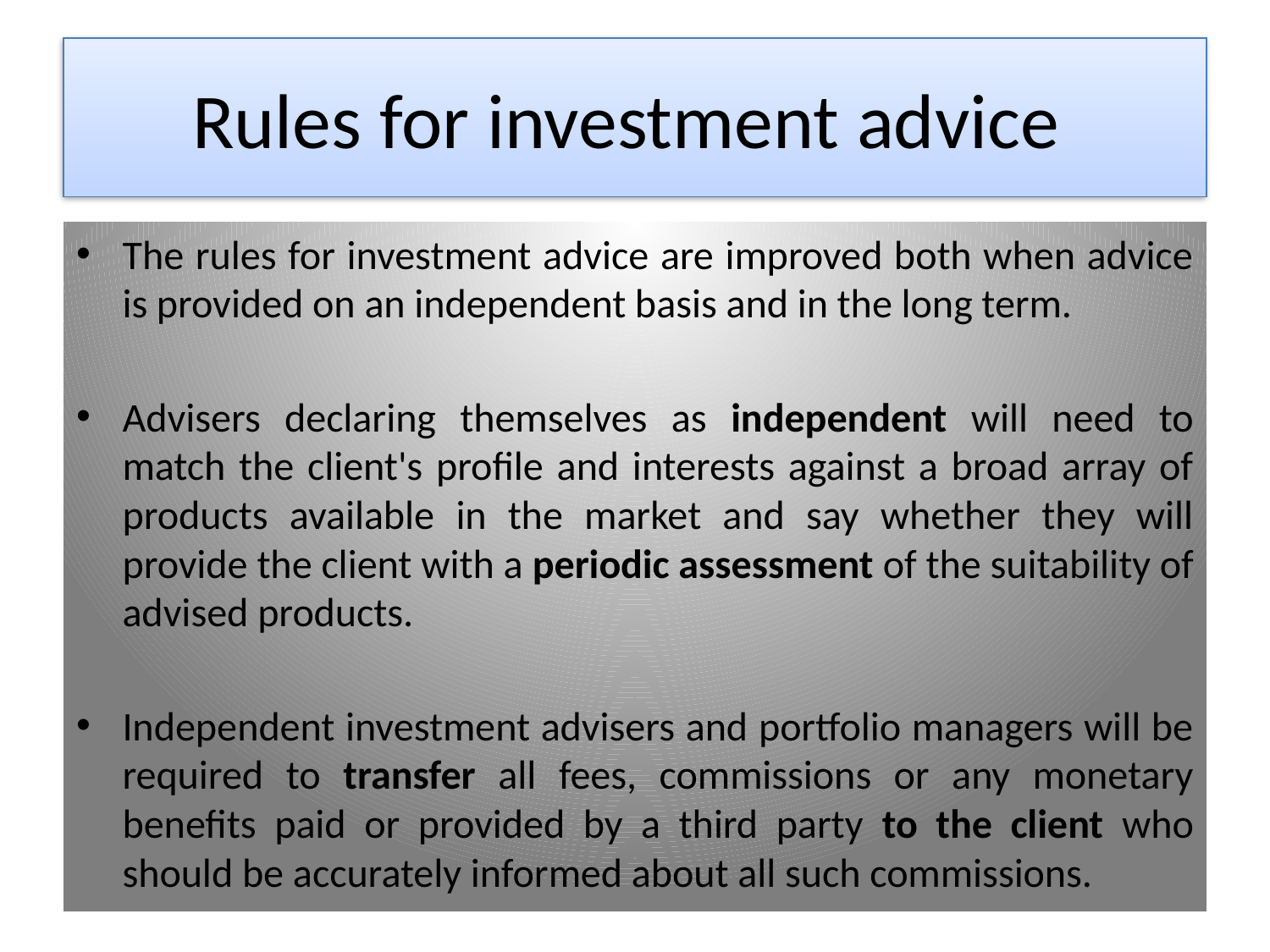

# Rules for investment advice
The rules for investment advice are improved both when advice is provided on an independent basis and in the long term.

Advisers declaring themselves as independent will need to match the client's profile and interests against a broad array of products available in the market and say whether they will provide the client with a periodic assessment of the suitability of advised products.

Independent investment advisers and portfolio managers will be required to transfer all fees, commissions or any monetary benefits paid or provided by a third party to the client who should be accurately informed about all such commissions.